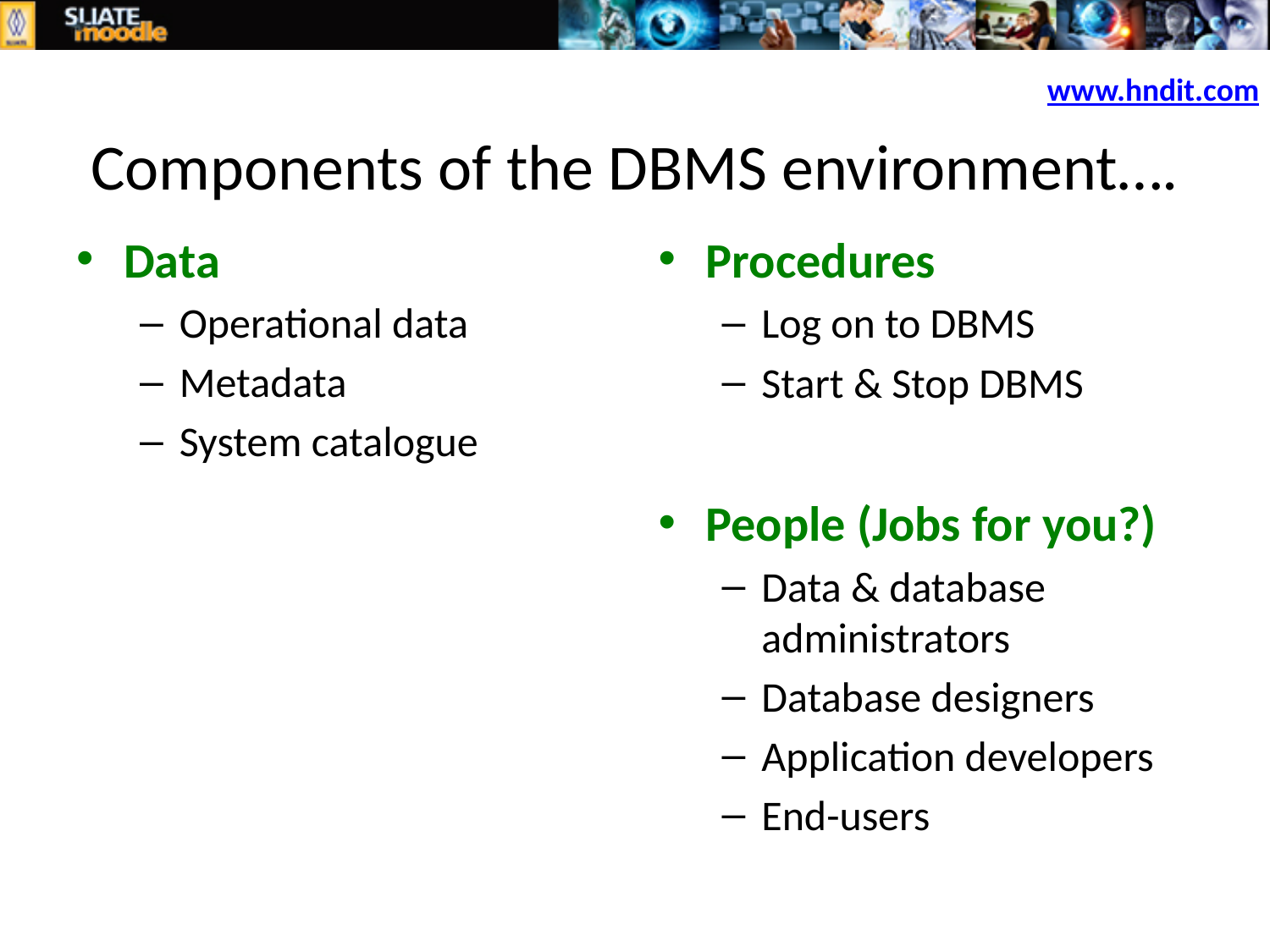

www.hndit.com
# Components of the DBMS environment….
Data
Operational data
Metadata
System catalogue
Procedures
Log on to DBMS
Start & Stop DBMS

People (Jobs for you?)
Data & database administrators
Database designers
Application developers
End-users